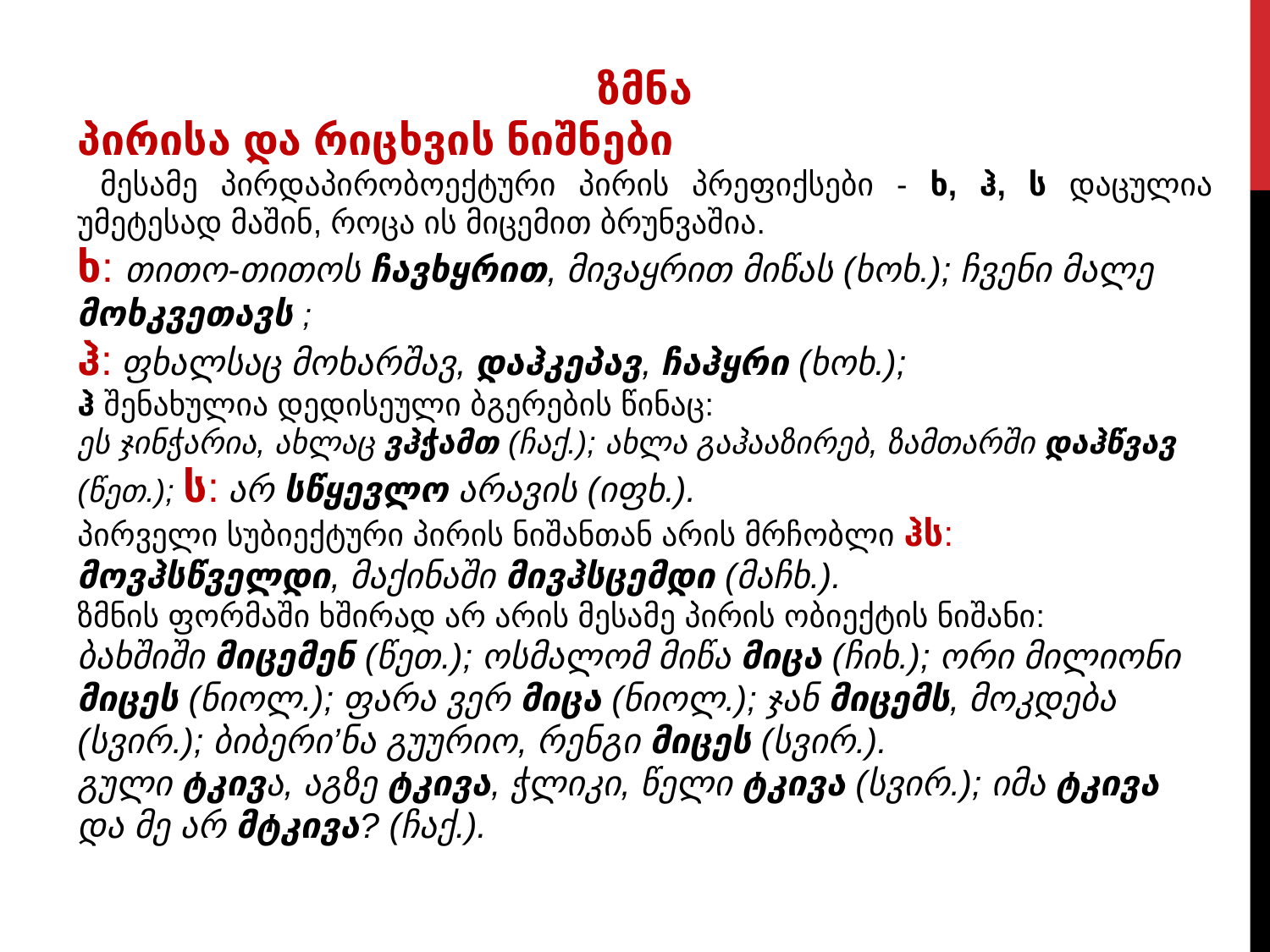

ზმნა
პირისა და რიცხვის ნიშნები
 მესამე პირდაპირობოექტური პირის პრეფიქსები - ხ, ჰ, ს დაცულია უმეტესად მაშინ, როცა ის მიცემით ბრუნვაშია.
ხ: თითო-თითოს ჩავხყრით, მივაყრით მიწას (ხოხ.); ჩვენი მალე მოხკვეთავს ;
ჰ: ფხალსაც მოხარშავ, დაჰკეპავ, ჩაჰყრი (ხოხ.);
ჰ შენახულია დედისეული ბგერების წინაც:
ეს ჯინჭარია, ახლაც ვჰჭამთ (ჩაქ.); ახლა გაჰააზირებ, ზამთარში დაჰწვავ (წეთ.); ს: არ სწყევლო არავის (იფხ.).
პირველი სუბიექტური პირის ნიშანთან არის მრჩობლი ჰს:
მოვჰსწველდი, მაქინაში მივჰსცემდი (მაჩხ.).
ზმნის ფორმაში ხშირად არ არის მესამე პირის ობიექტის ნიშანი:
ბახშიში მიცემენ (წეთ.); ოსმალომ მიწა მიცა (ჩიხ.); ორი მილიონი მიცეს (ნიოლ.); ფარა ვერ მიცა (ნიოლ.); ჯან მიცემს, მოკდება (სვირ.); ბიბერი’ნა გუურიო, რენგი მიცეს (სვირ.).
გული ტკივა, აგზე ტკივა, ჭლიკი, წელი ტკივა (სვირ.); იმა ტკივა და მე არ მტკივა? (ჩაქ.).